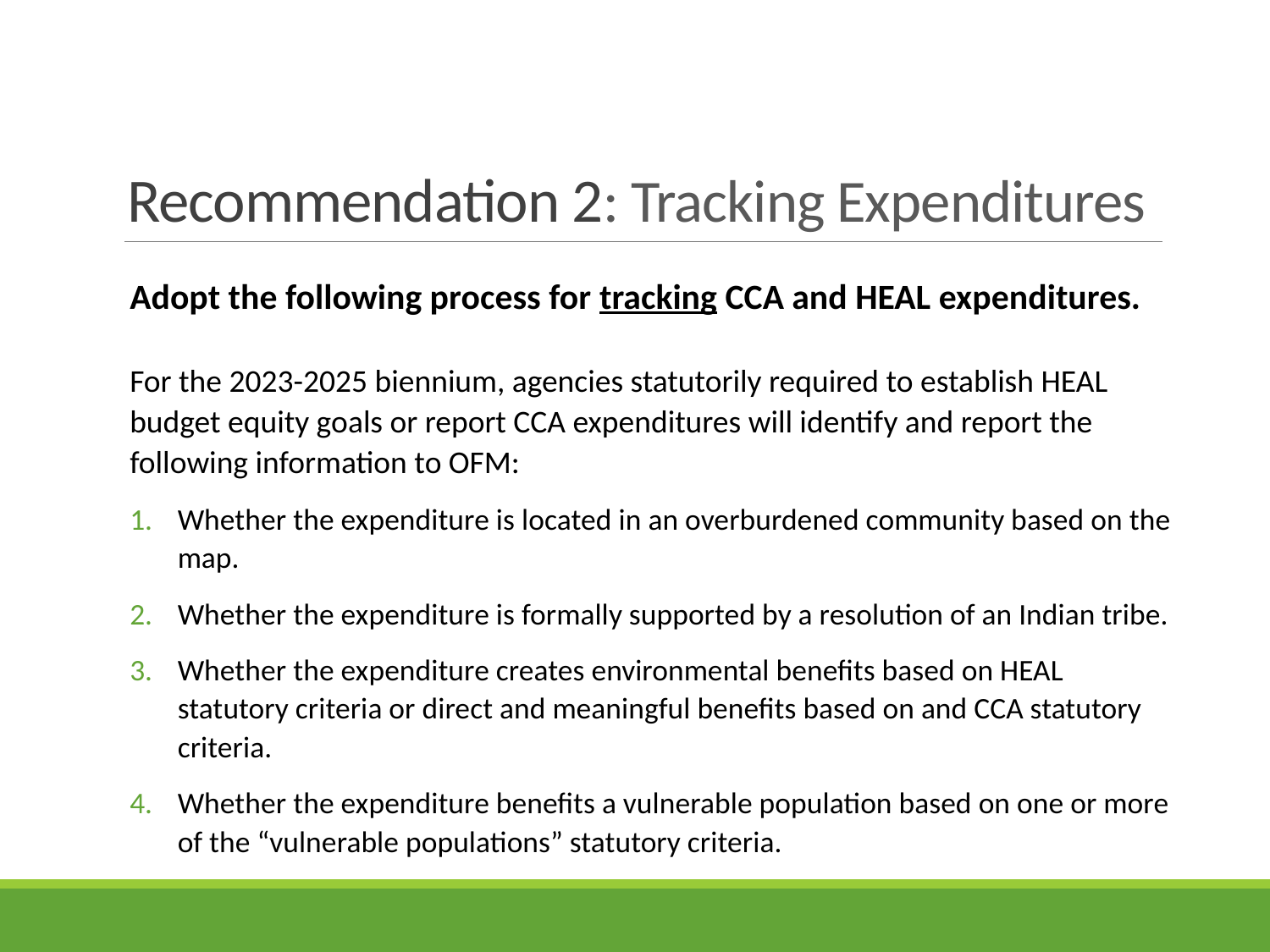

# Recommendation 2: Tracking Expenditures
Adopt the following process for tracking CCA and HEAL expenditures.

For the 2023-2025 biennium, agencies statutorily required to establish HEAL budget equity goals or report CCA expenditures will identify and report the following information to OFM:
Whether the expenditure is located in an overburdened community based on the map.
Whether the expenditure is formally supported by a resolution of an Indian tribe.
Whether the expenditure creates environmental benefits based on HEAL statutory criteria or direct and meaningful benefits based on and CCA statutory criteria.
Whether the expenditure benefits a vulnerable population based on one or more of the “vulnerable populations” statutory criteria.